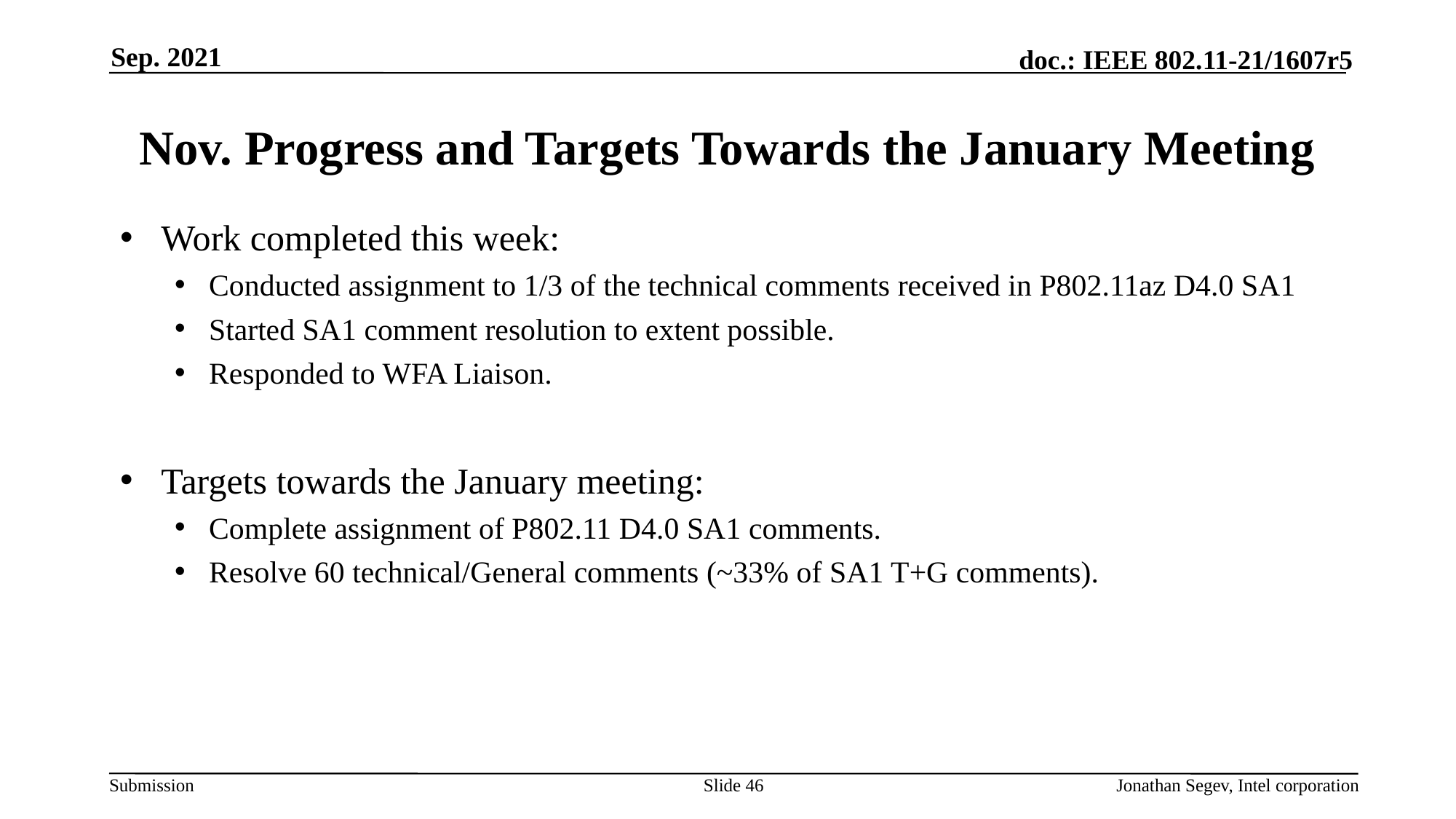

Sep. 2021
# Nov. Progress and Targets Towards the January Meeting
Work completed this week:
Conducted assignment to 1/3 of the technical comments received in P802.11az D4.0 SA1
Started SA1 comment resolution to extent possible.
Responded to WFA Liaison.

Targets towards the January meeting:
Complete assignment of P802.11 D4.0 SA1 comments.
Resolve 60 technical/General comments (~33% of SA1 T+G comments).

Slide 46
Jonathan Segev, Intel corporation